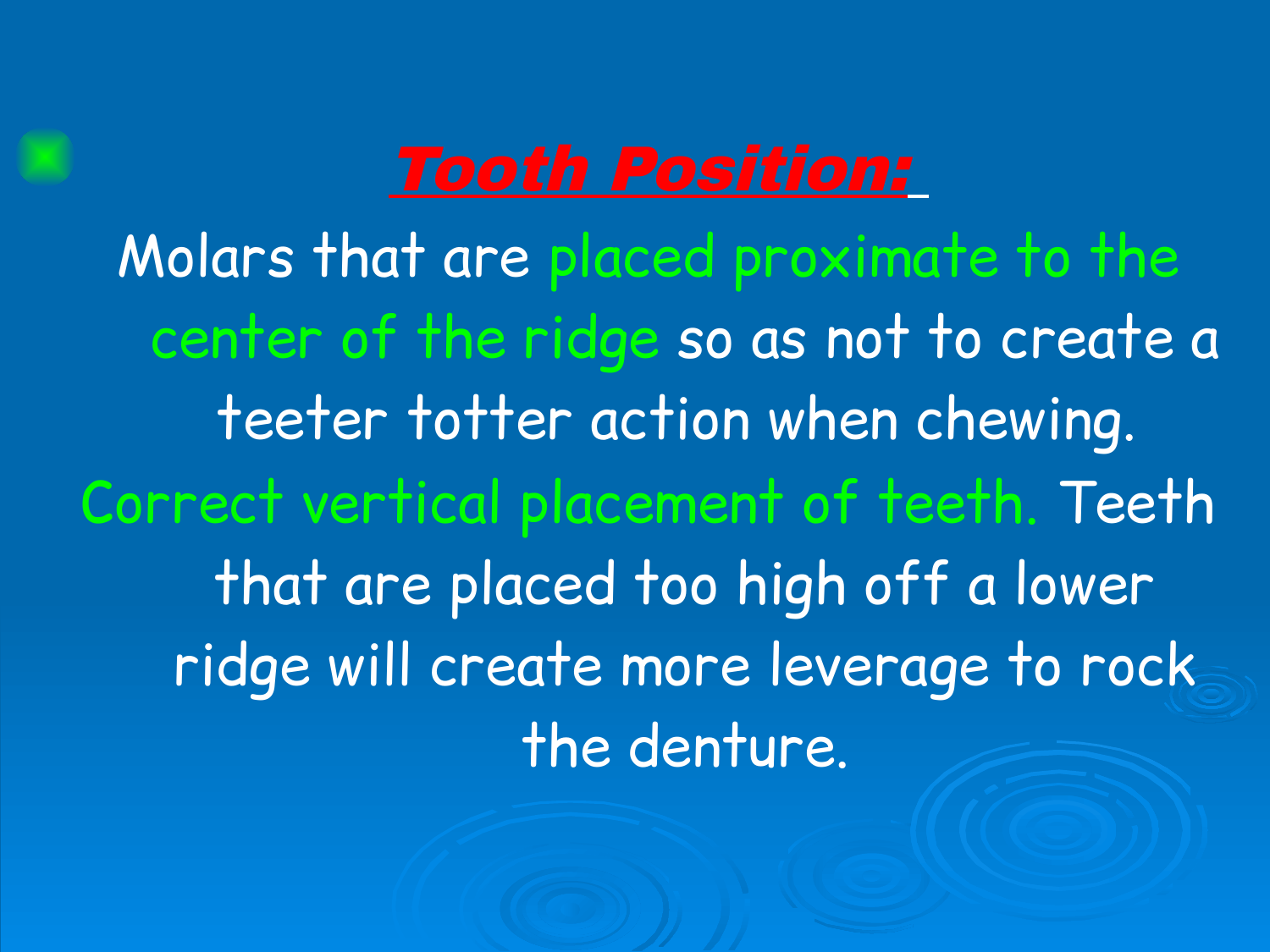

Tooth Position:
Molars that are placed proximate to the center of the ridge so as not to create a teeter totter action when chewing.
Correct vertical placement of teeth. Teeth that are placed too high off a lower ridge will create more leverage to rock the denture.